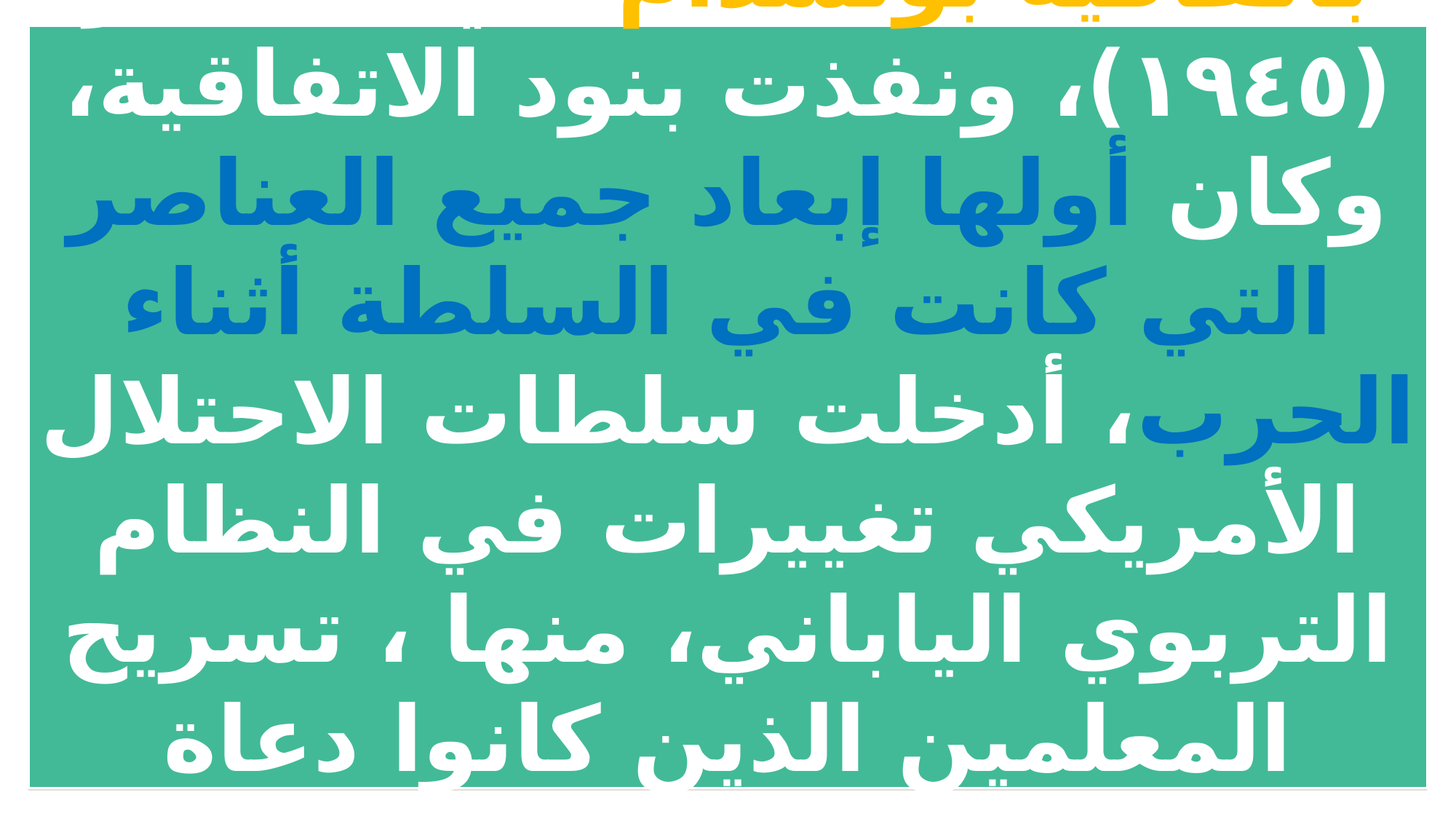

استسلمت اليابان وقبلت باتفاقية بوتسدام في سبتمبر (١٩٤٥)، ونفذت بنود الاتفاقية، وكان أولها إبعاد جميع العناصر التي كانت في السلطة أثناء الحرب، أدخلت سلطات الاحتلال الأمريكي تغييرات في النظام التربوي الياباني، منها ، تسريح المعلمين الذين كانوا دعاة للتعصب والمتعاونين مع السلطات أثناء الحرب.